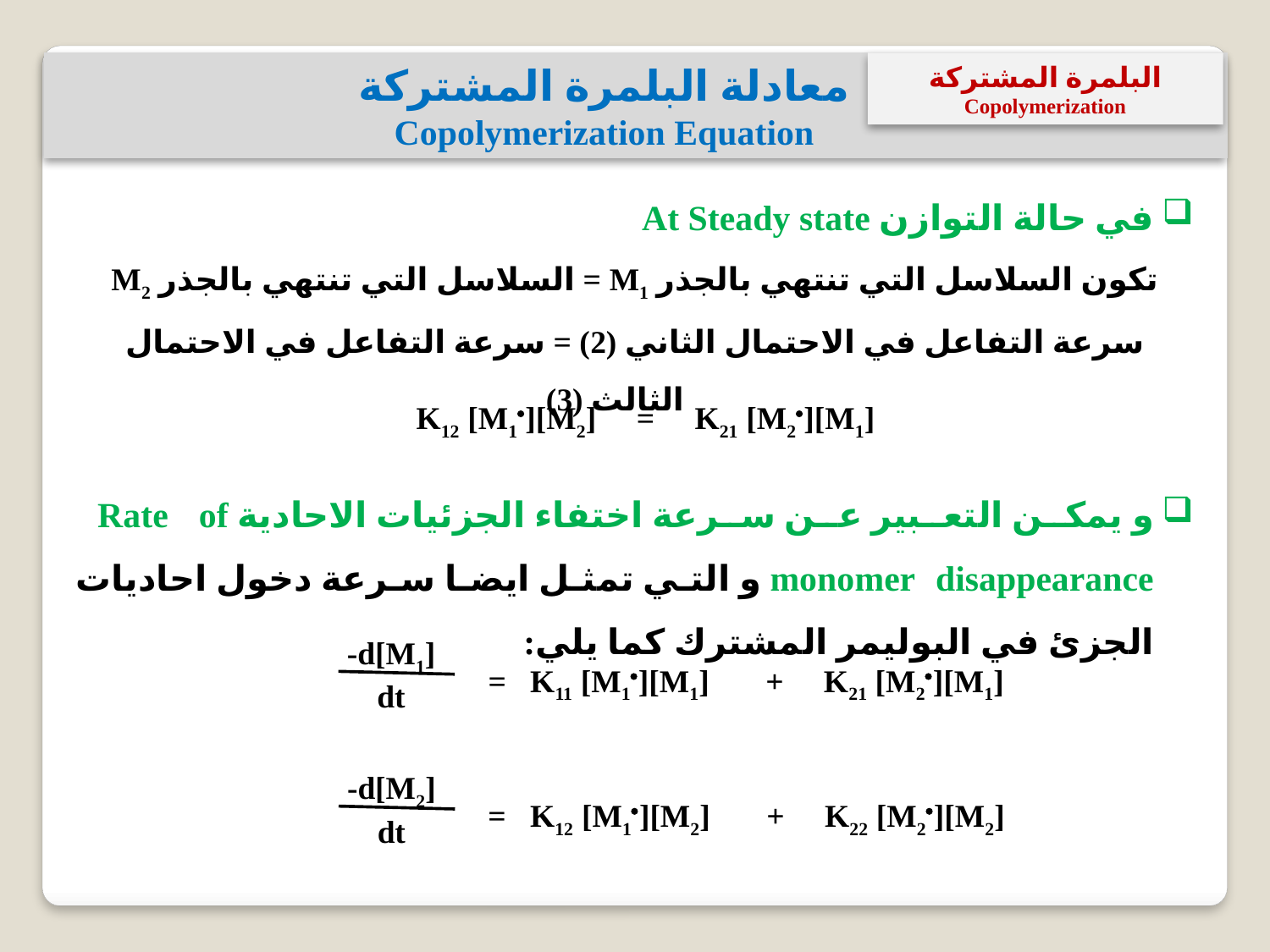

معادلة البلمرة المشتركة
Copolymerization Equation
البلمرة المشتركة Copolymerization
في حالة التوازن At Steady state
تكون السلاسل التي تنتهي بالجذر M1 = السلاسل التي تنتهي بالجذر M2
سرعة التفاعل في الاحتمال الثاني (2) = سرعة التفاعل في الاحتمال الثالث (3)
K12 [M1•][M2]     =     K21 [M2•][M1]
و يمكن التعبير عن سرعة اختفاء الجزئيات الاحادية Rate of monomer disappearance و التي تمثل ايضا سرعة دخول احاديات الجزئ في البوليمر المشترك كما يلي:
-d[M1]
dt
=   K11 [M1•][M1]       +     K21 [M2•][M1]
-d[M2]
dt
=   K12 [M1•][M2]       +     K22 [M2•][M2]